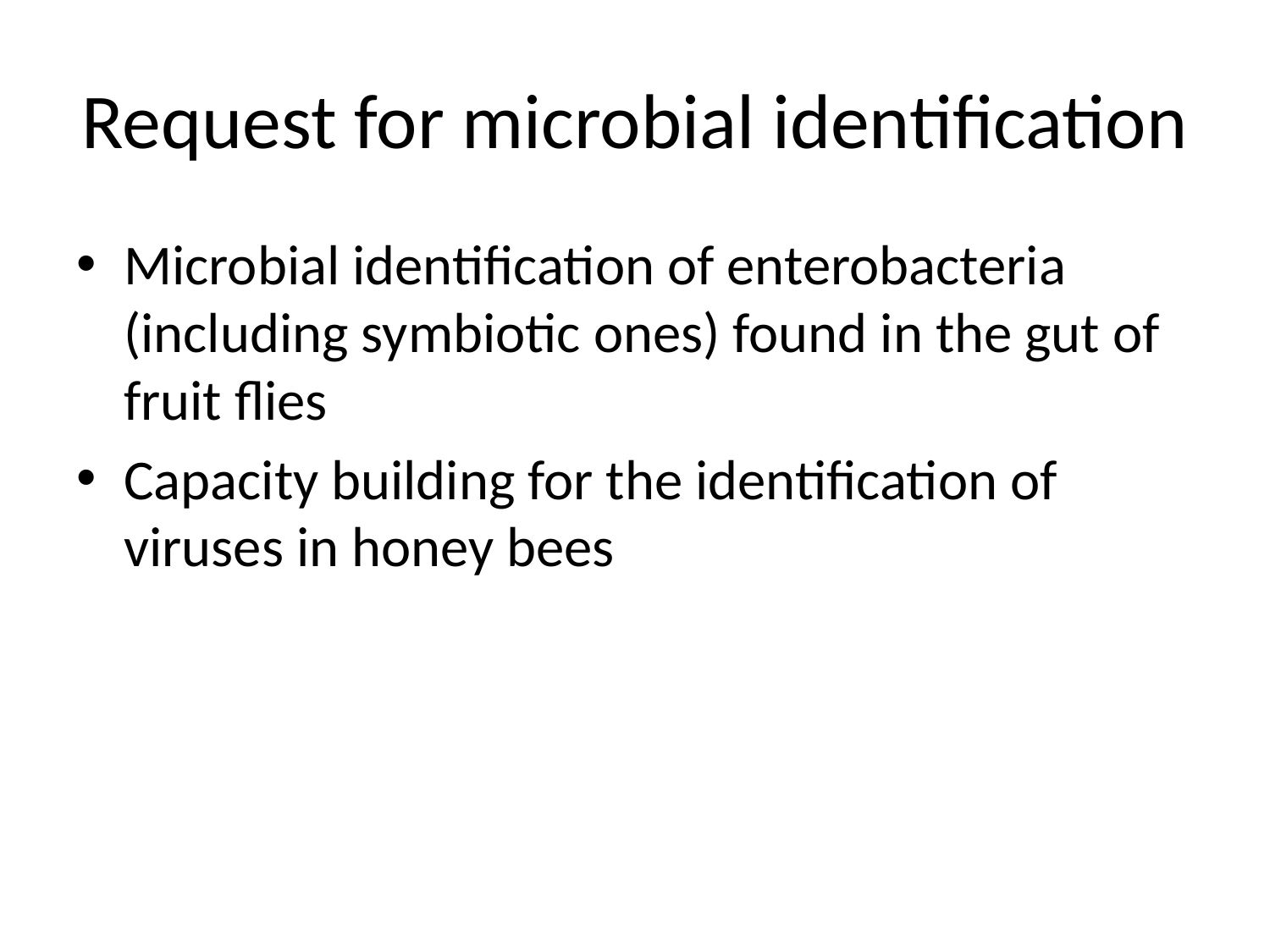

# Request for microbial identification
Microbial identification of enterobacteria (including symbiotic ones) found in the gut of fruit flies
Capacity building for the identification of viruses in honey bees